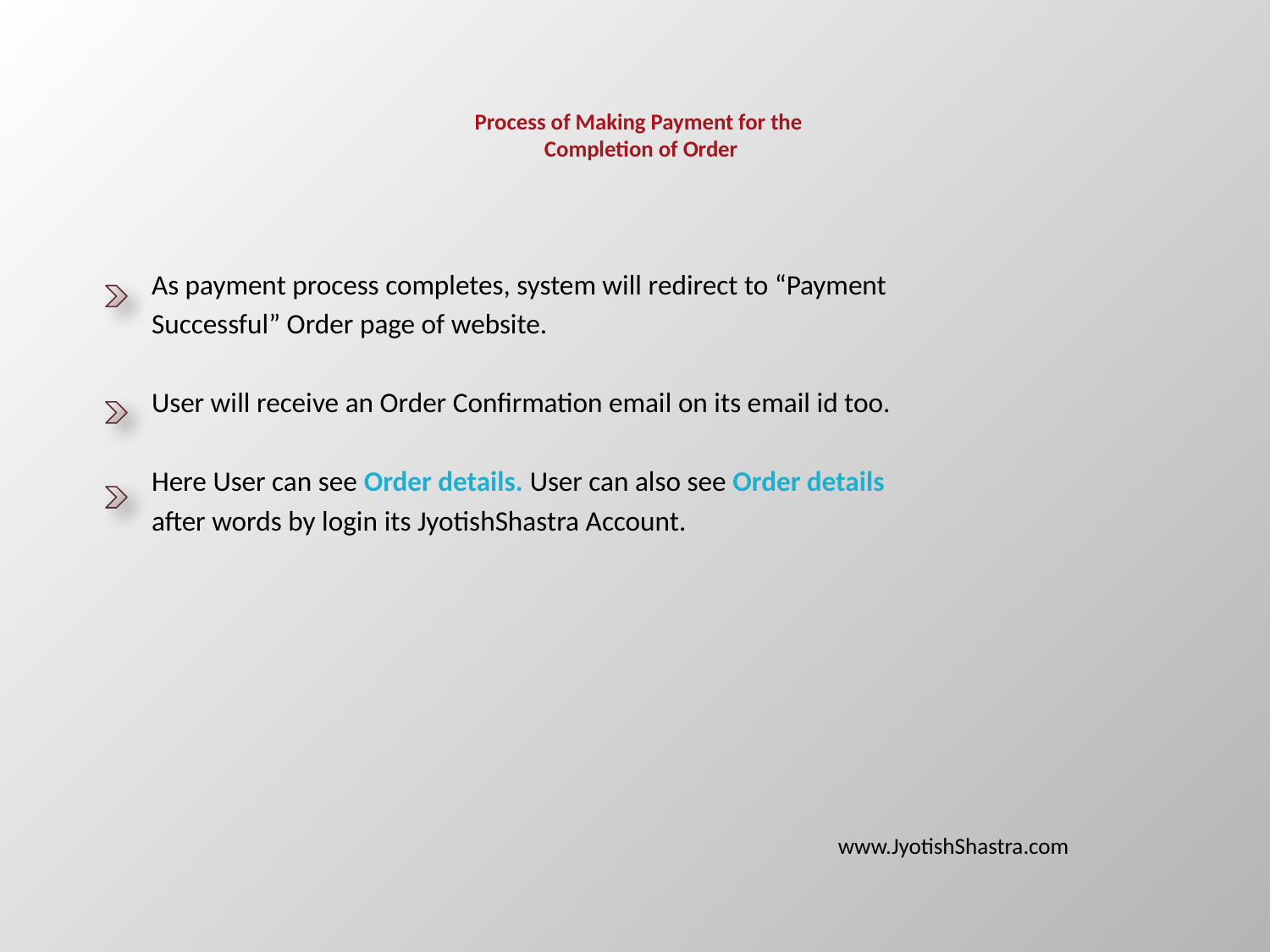

# Process of Making Payment for the Completion of Order

As payment process completes, system will redirect to “Payment
Successful” Order page of website.

User will receive an Order Confirmation email on its email id too.

Here User can see Order details. User can also see Order details
after words by login its JyotishShastra Account.

www.JyotishShastra.com